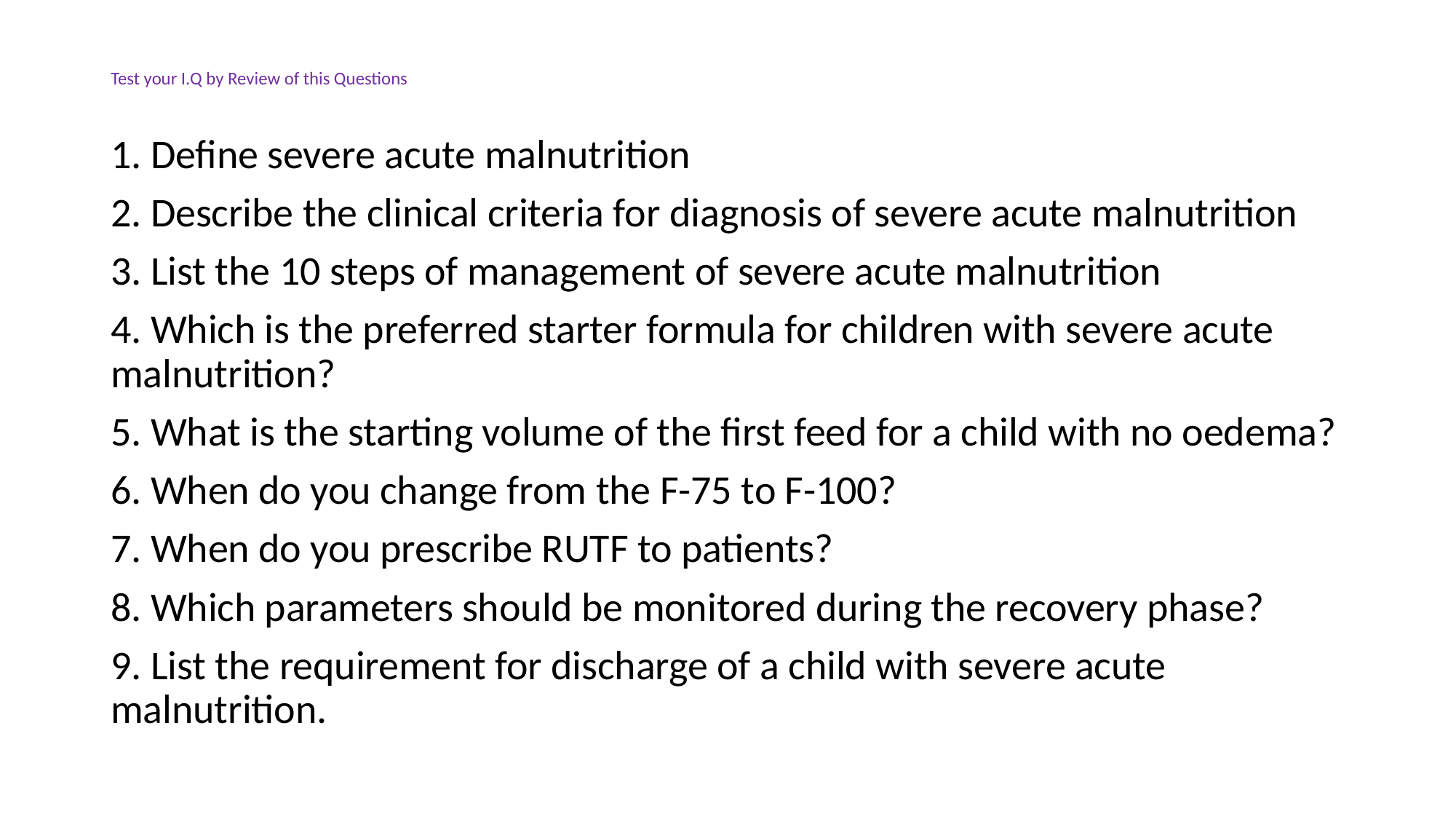

# Test your I.Q by Review of this Questions
1. Define severe acute malnutrition
2. Describe the clinical criteria for diagnosis of severe acute malnutrition
3. List the 10 steps of management of severe acute malnutrition
4. Which is the preferred starter formula for children with severe acute malnutrition?
5. What is the starting volume of the first feed for a child with no oedema?
6. When do you change from the F-75 to F-100?
7. When do you prescribe RUTF to patients?
8. Which parameters should be monitored during the recovery phase?
9. List the requirement for discharge of a child with severe acute malnutrition.